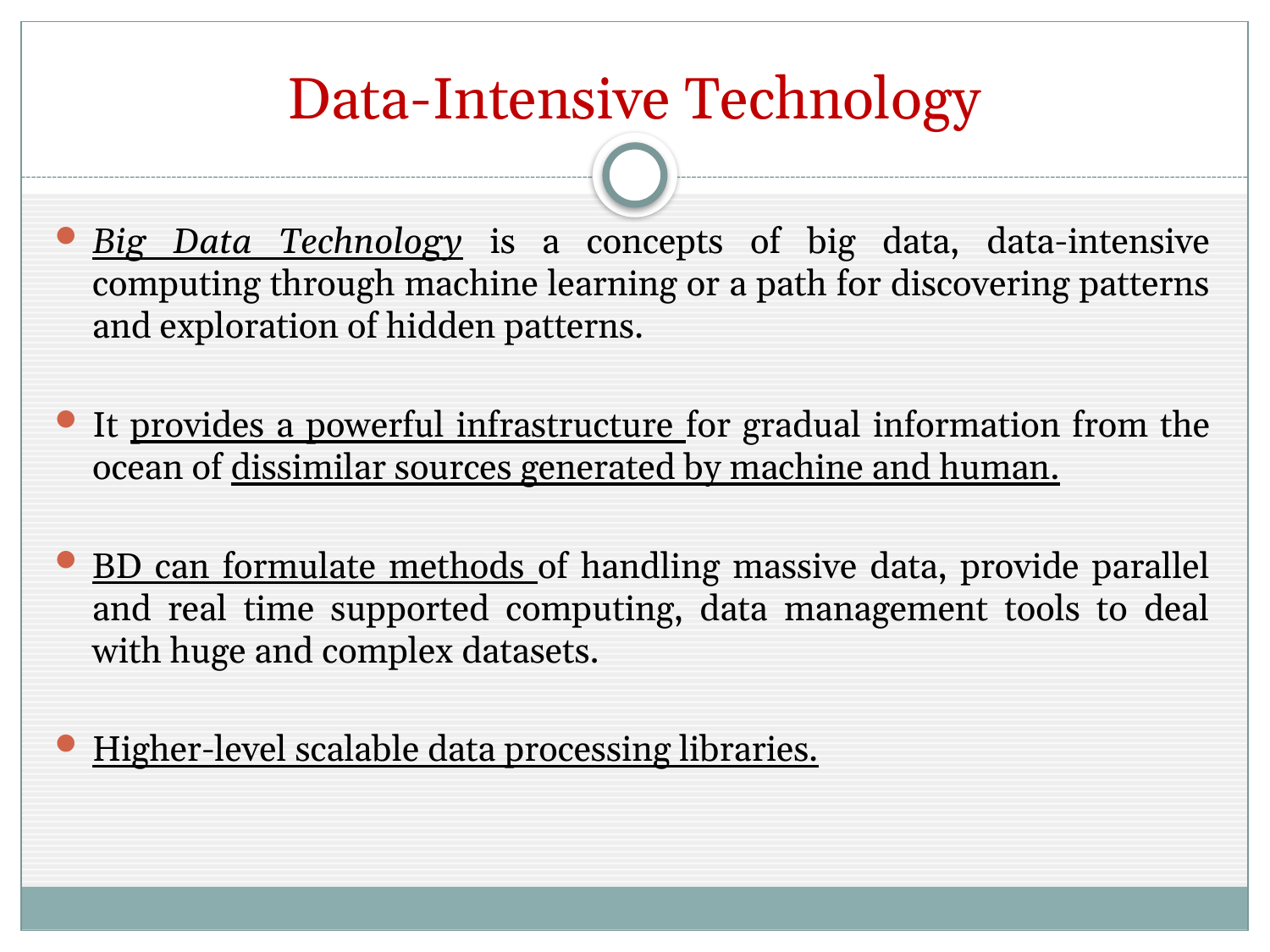

# Data-Intensive Technology
Big Data Technology is a concepts of big data, data-intensive computing through machine learning or a path for discovering patterns and exploration of hidden patterns.

It provides a powerful infrastructure for gradual information from the ocean of dissimilar sources generated by machine and human.

BD can formulate methods of handling massive data, provide parallel and real time supported computing, data management tools to deal with huge and complex datasets.

Higher-level scalable data processing libraries.